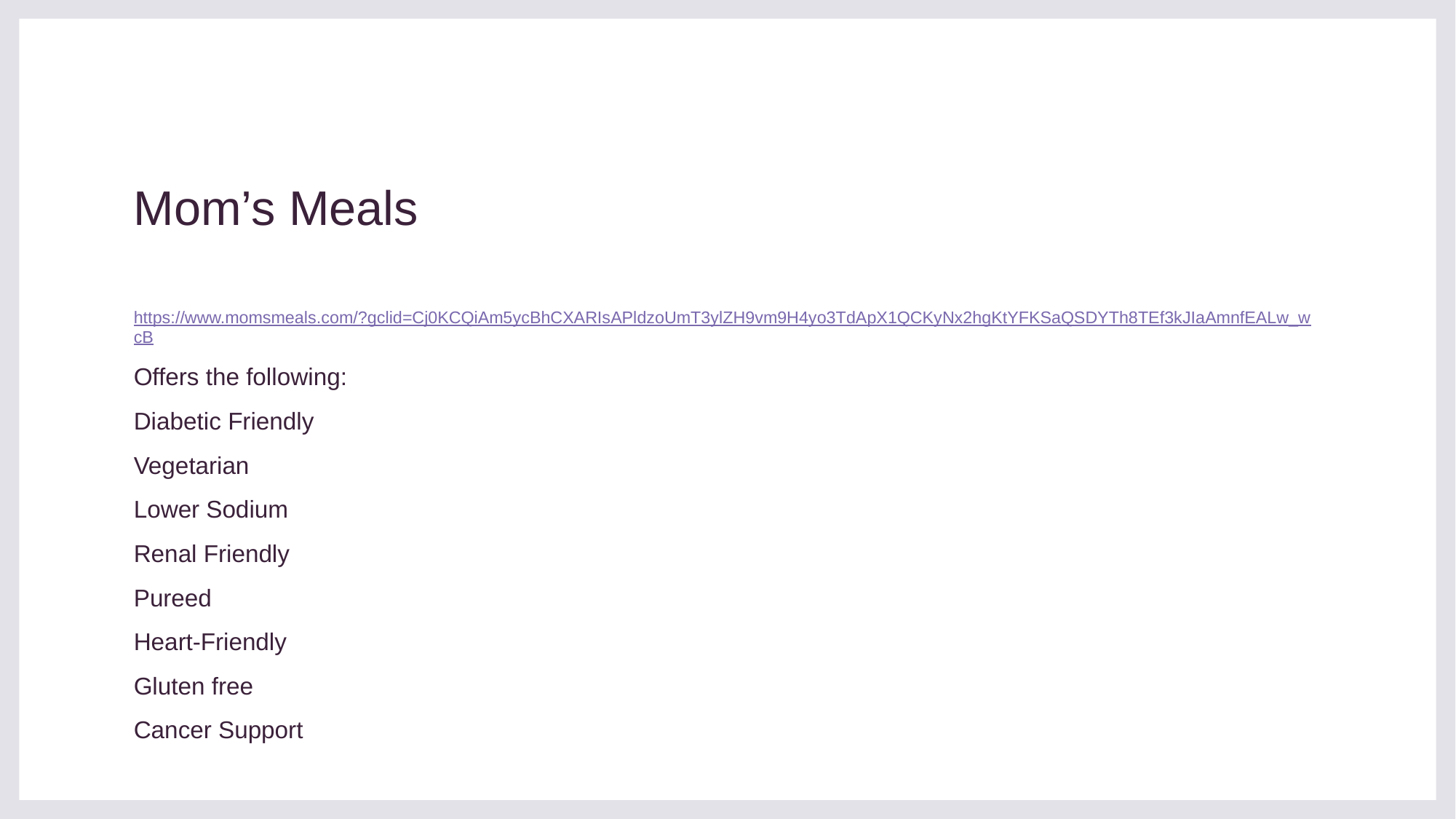

# Mom’s Meals

https://www.momsmeals.com/?gclid=Cj0KCQiAm5ycBhCXARIsAPldzoUmT3ylZH9vm9H4yo3TdApX1QCKyNx2hgKtYFKSaQSDYTh8TEf3kJIaAmnfEALw_wcB
Offers the following:
Diabetic Friendly
Vegetarian
Lower Sodium
Renal Friendly
Pureed
Heart-Friendly
Gluten free
Cancer Support